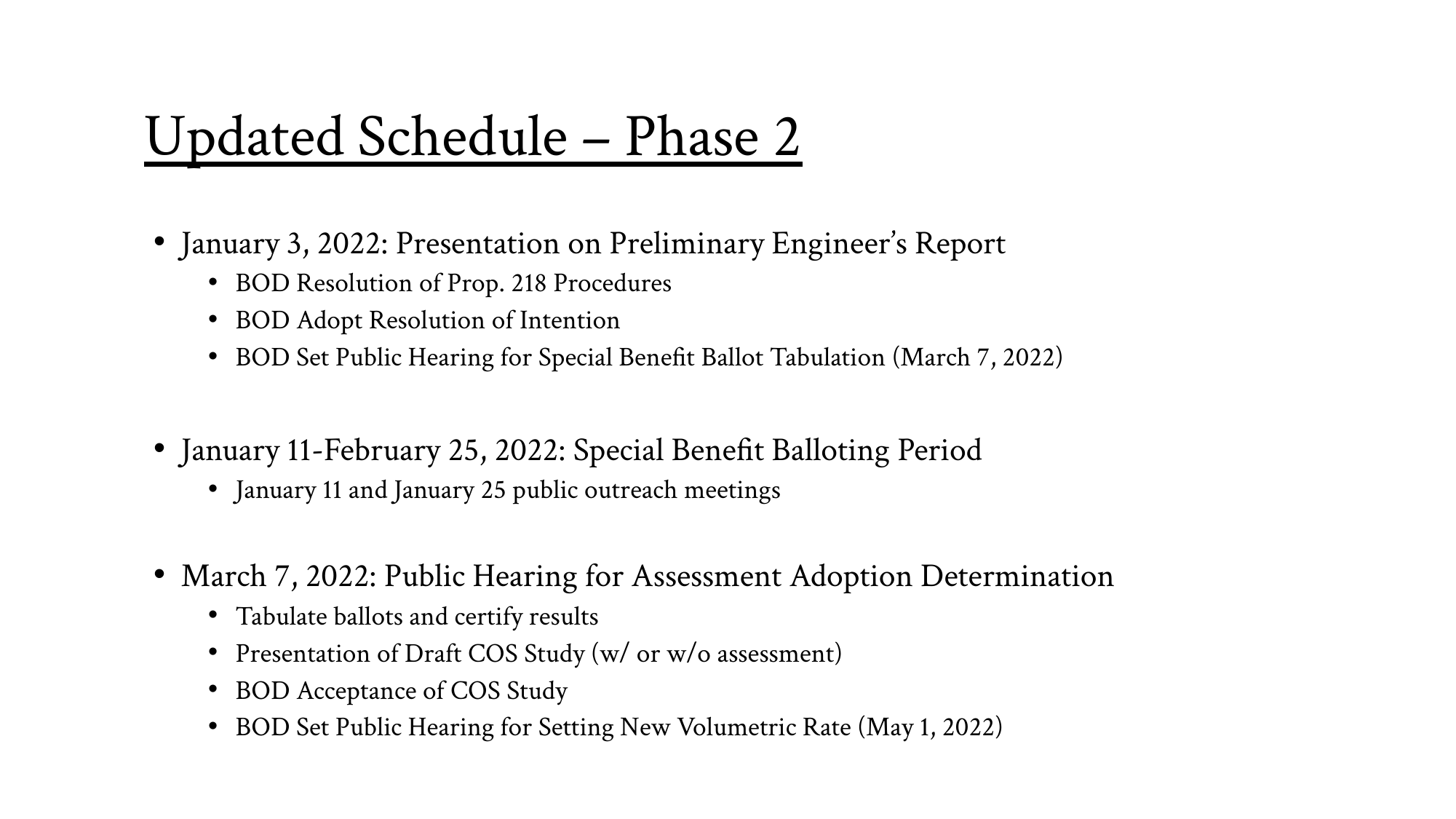

# Updated Schedule – Phase 2
January 3, 2022: Presentation on Preliminary Engineer’s Report
BOD Resolution of Prop. 218 Procedures
BOD Adopt Resolution of Intention
BOD Set Public Hearing for Special Benefit Ballot Tabulation (March 7, 2022)

January 11-February 25, 2022: Special Benefit Balloting Period
January 11 and January 25 public outreach meetings

March 7, 2022: Public Hearing for Assessment Adoption Determination
Tabulate ballots and certify results
Presentation of Draft COS Study (w/ or w/o assessment)
BOD Acceptance of COS Study
BOD Set Public Hearing for Setting New Volumetric Rate (May 1, 2022)